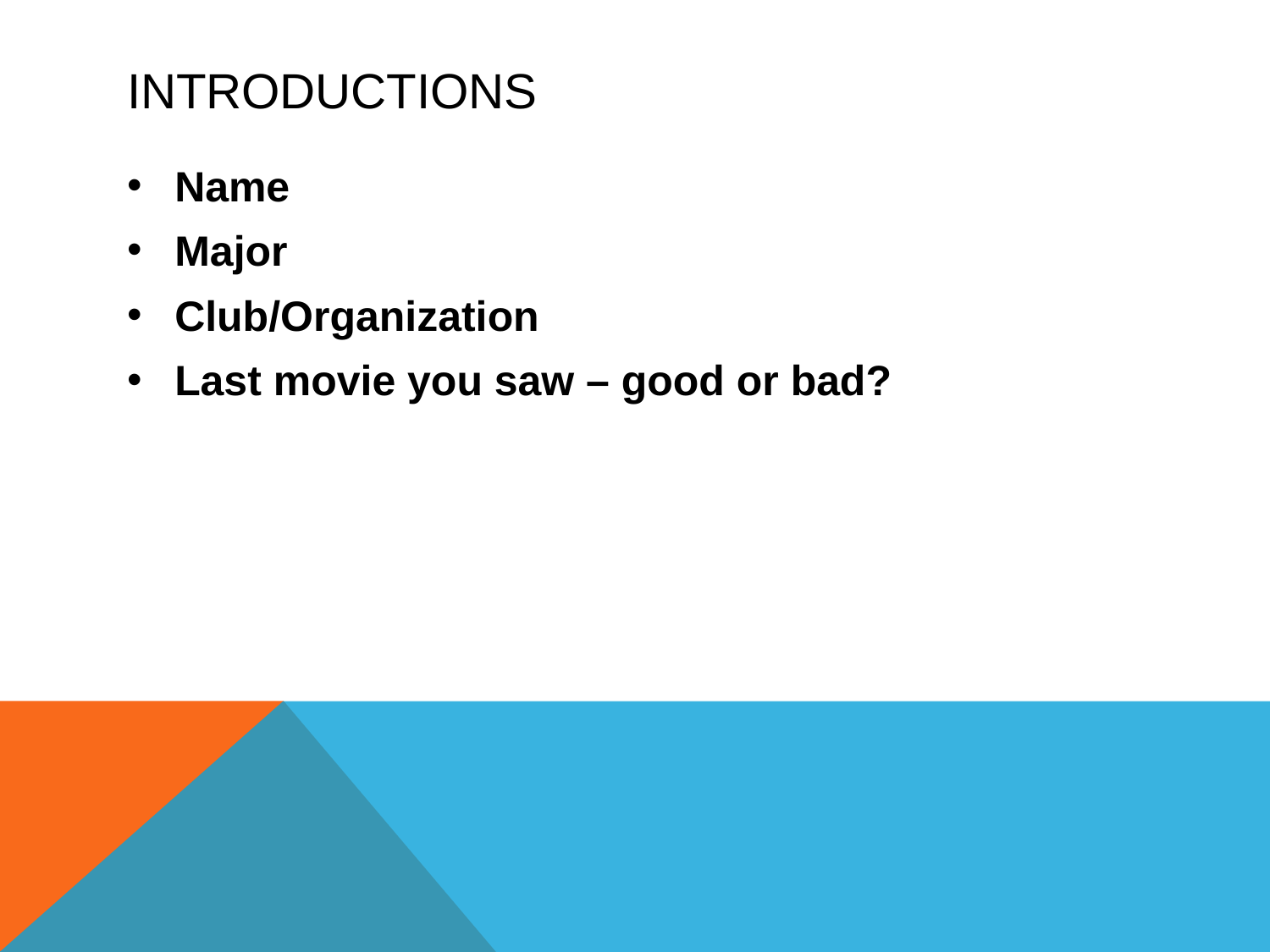

# INTRODUCTIONS
Name
Major
Club/Organization
Last movie you saw – good or bad?